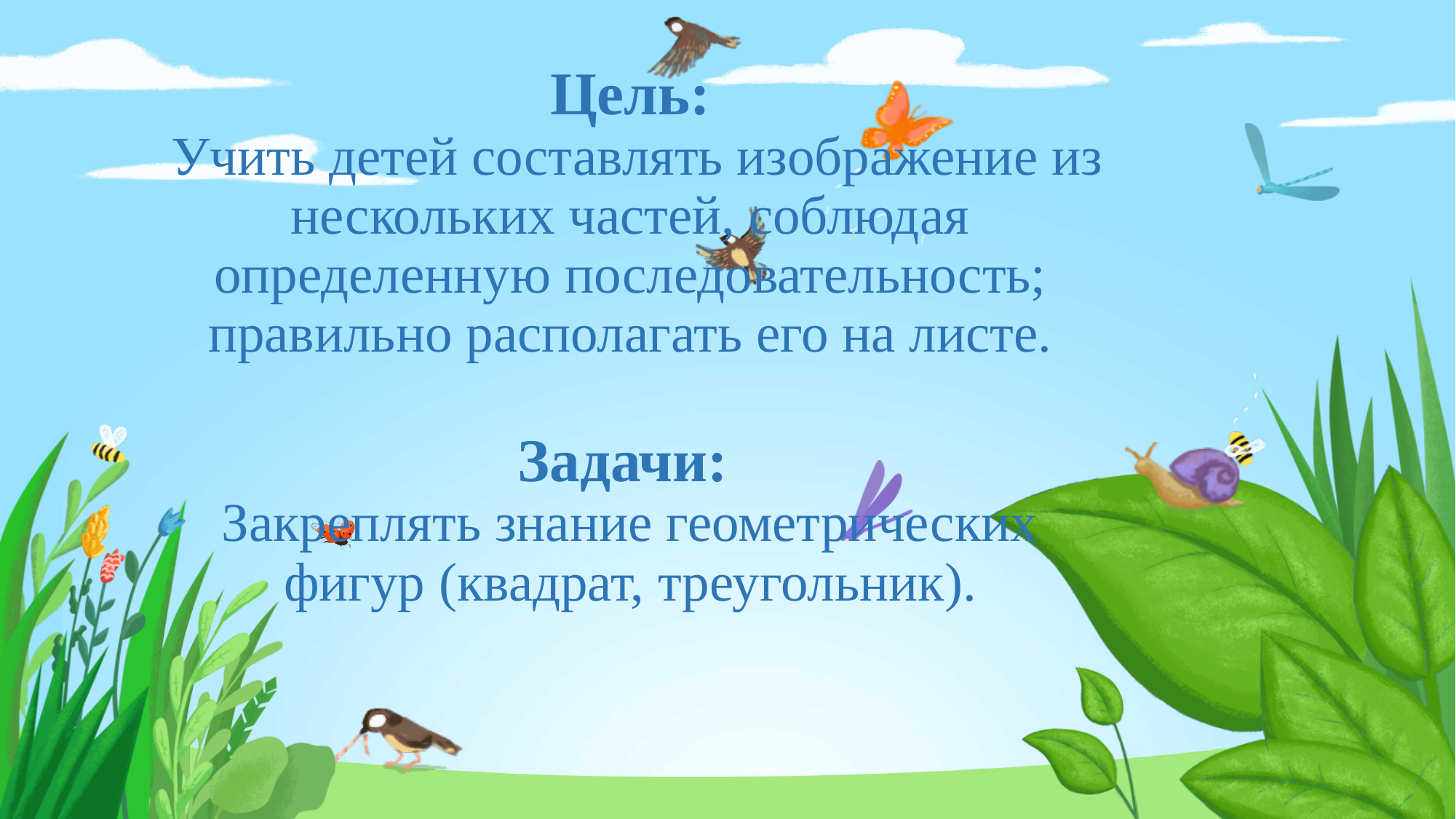

# Цель: Учить детей составлять изображение из нескольких частей, соблюдая определенную последовательность; правильно располагать его на листе. Задачи: Закреплять знание геометрических фигур (квадрат, треугольник).